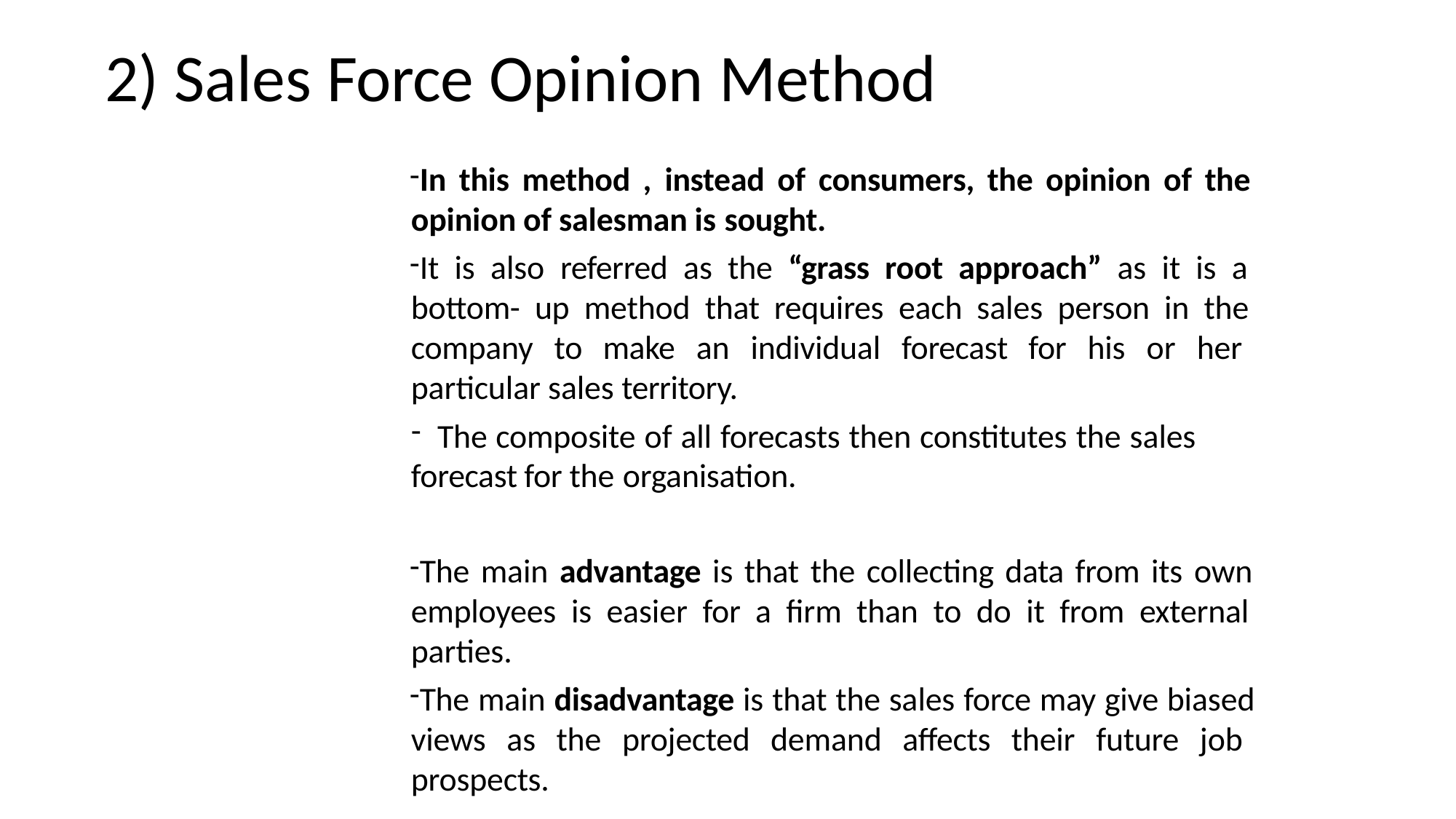

# 2) Sales Force Opinion Method
In this method , instead of consumers, the opinion of the  opinion of salesman is sought.
It is also referred as the “grass root approach” as it is a  bottom- up method that requires each sales person in the  company to make an individual forecast for his or her  particular sales territory.
The composite of all forecasts then constitutes the sales
forecast for the organisation.

The main advantage is that the collecting data from its own  employees is easier for a firm than to do it from external  parties.
The main disadvantage is that the sales force may give biased  views as the projected demand affects their future job  prospects.